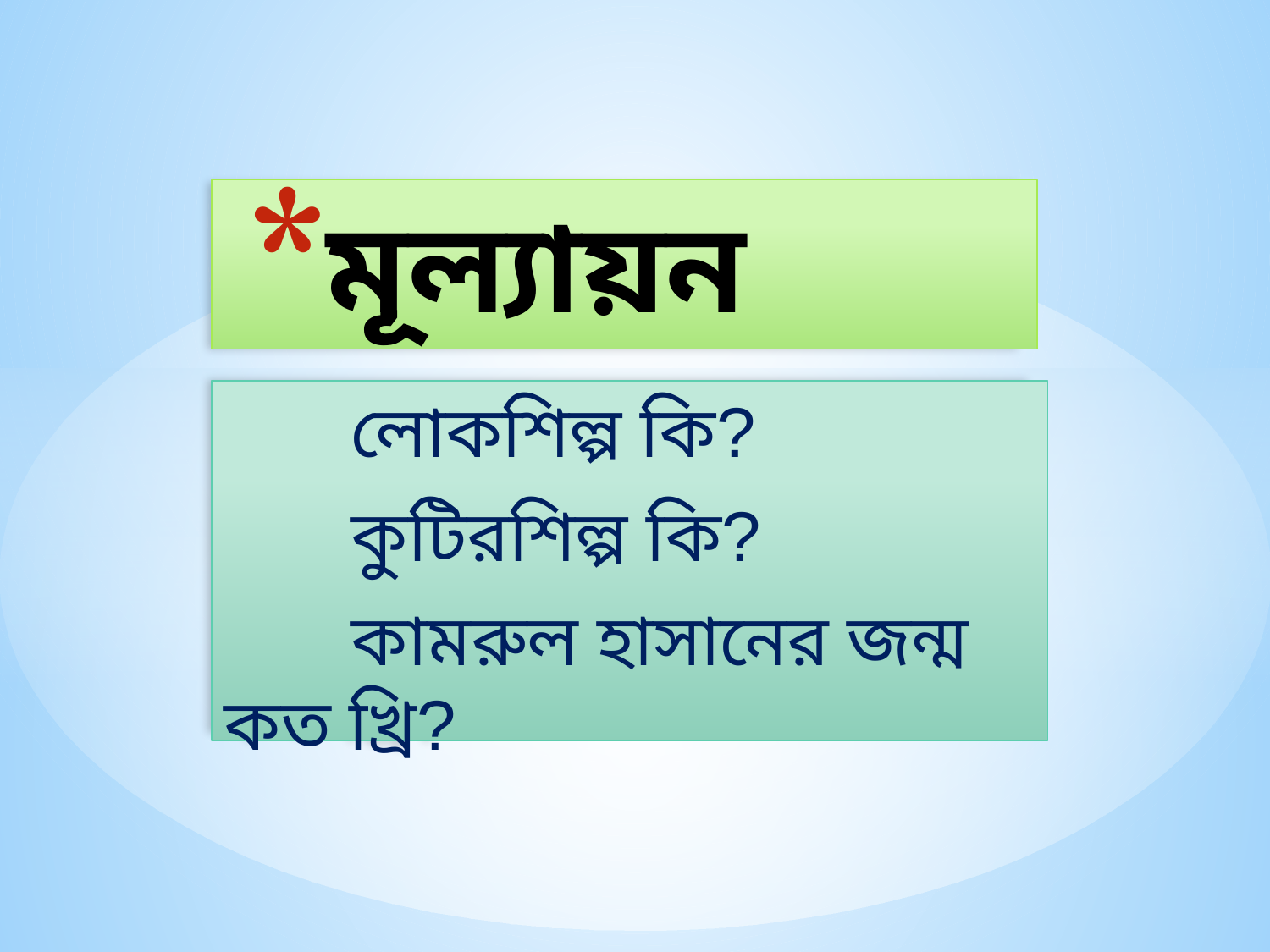

# মূল্যায়ন
	লোকশিল্প কি?
	কুটিরশিল্প কি?
	কামরুল হাসানের জন্ম কত খ্রি?